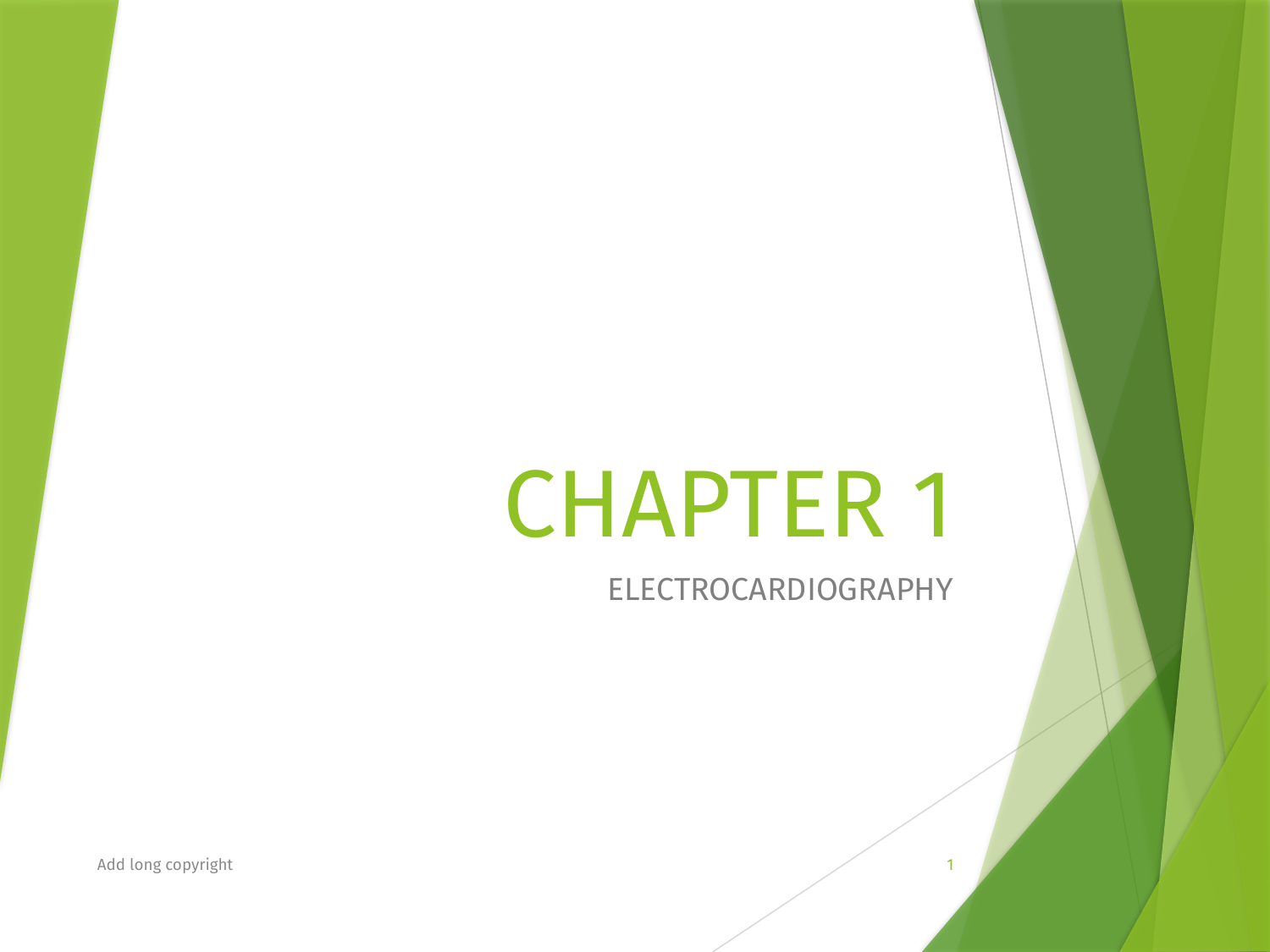

# CHAPTER 1
ELECTROCARDIOGRAPHY
Add long copyright
1